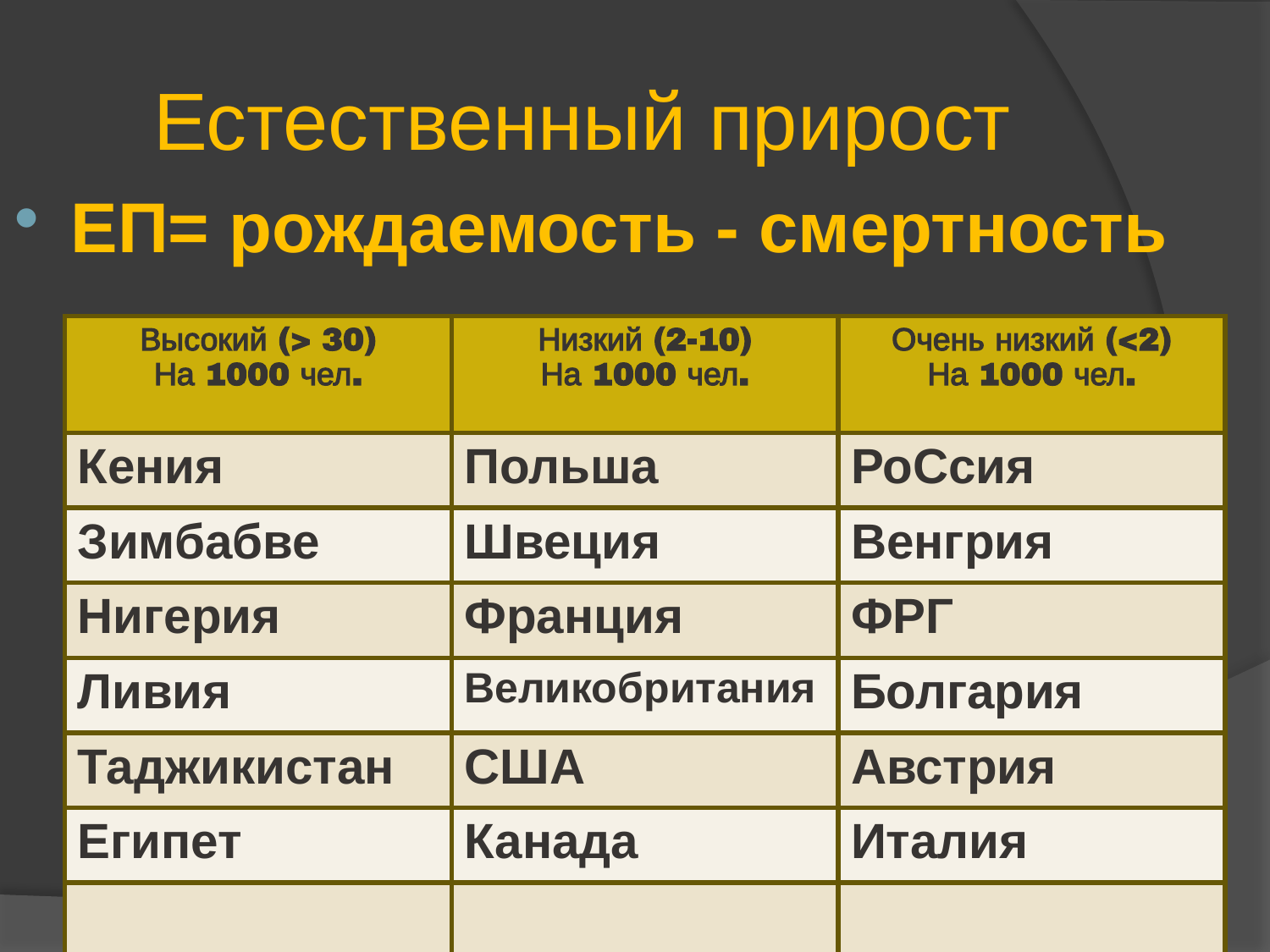

# Естественный прирост
ЕП= рождаемость - смертность
| Высокий (> 30) На 1000 чел. | Низкий (2-10) На 1000 чел. | Очень низкий (<2) На 1000 чел. |
| --- | --- | --- |
| Кения | Польша | РоCсия |
| Зимбабве | Швеция | Венгрия |
| Нигерия | Франция | ФРГ |
| Ливия | Великобритания | Болгария |
| Таджикистан | США | Австрия |
| Египет | Канада | Италия |
|  |  |  |